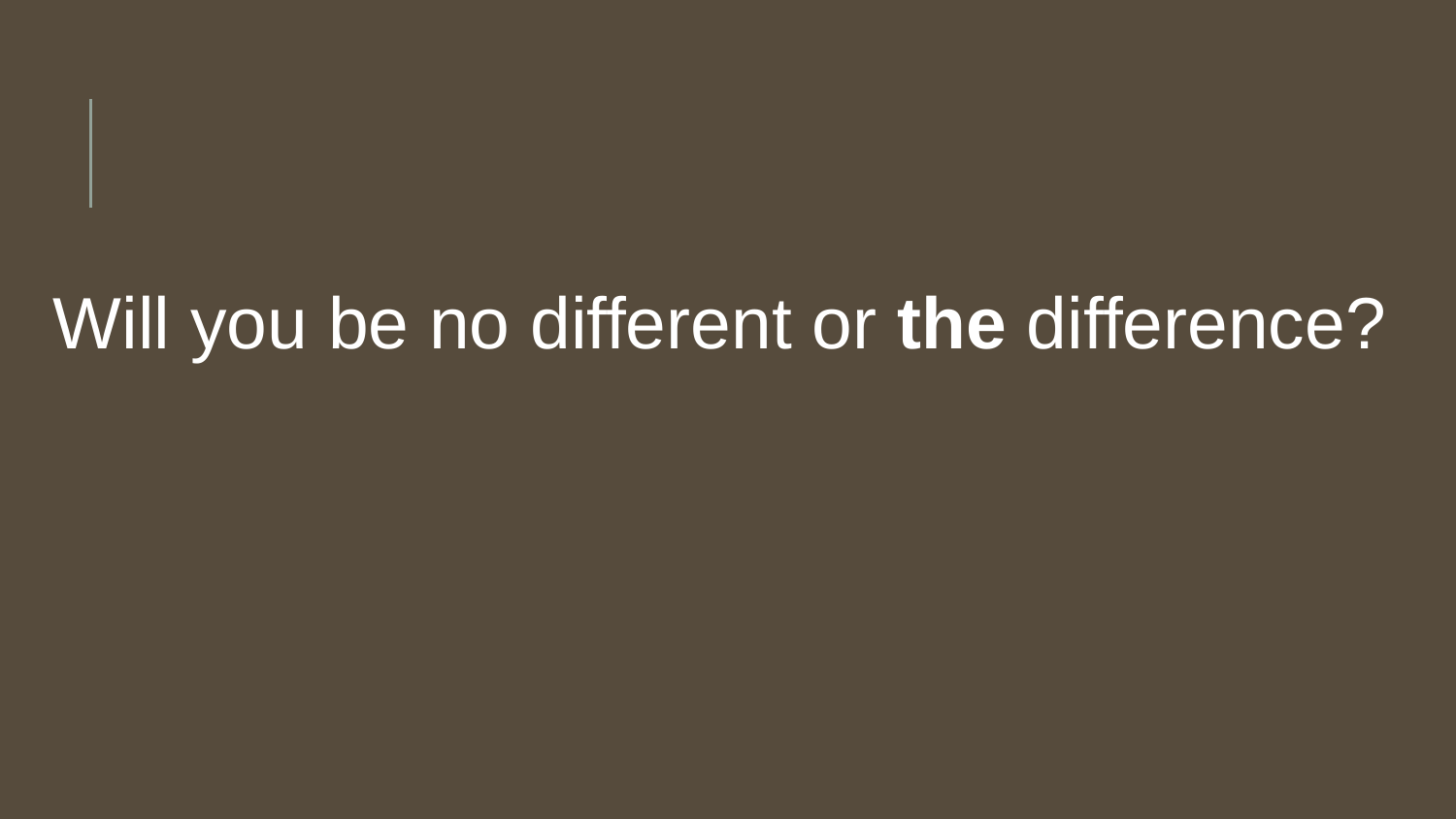

Will you be no different or the difference?